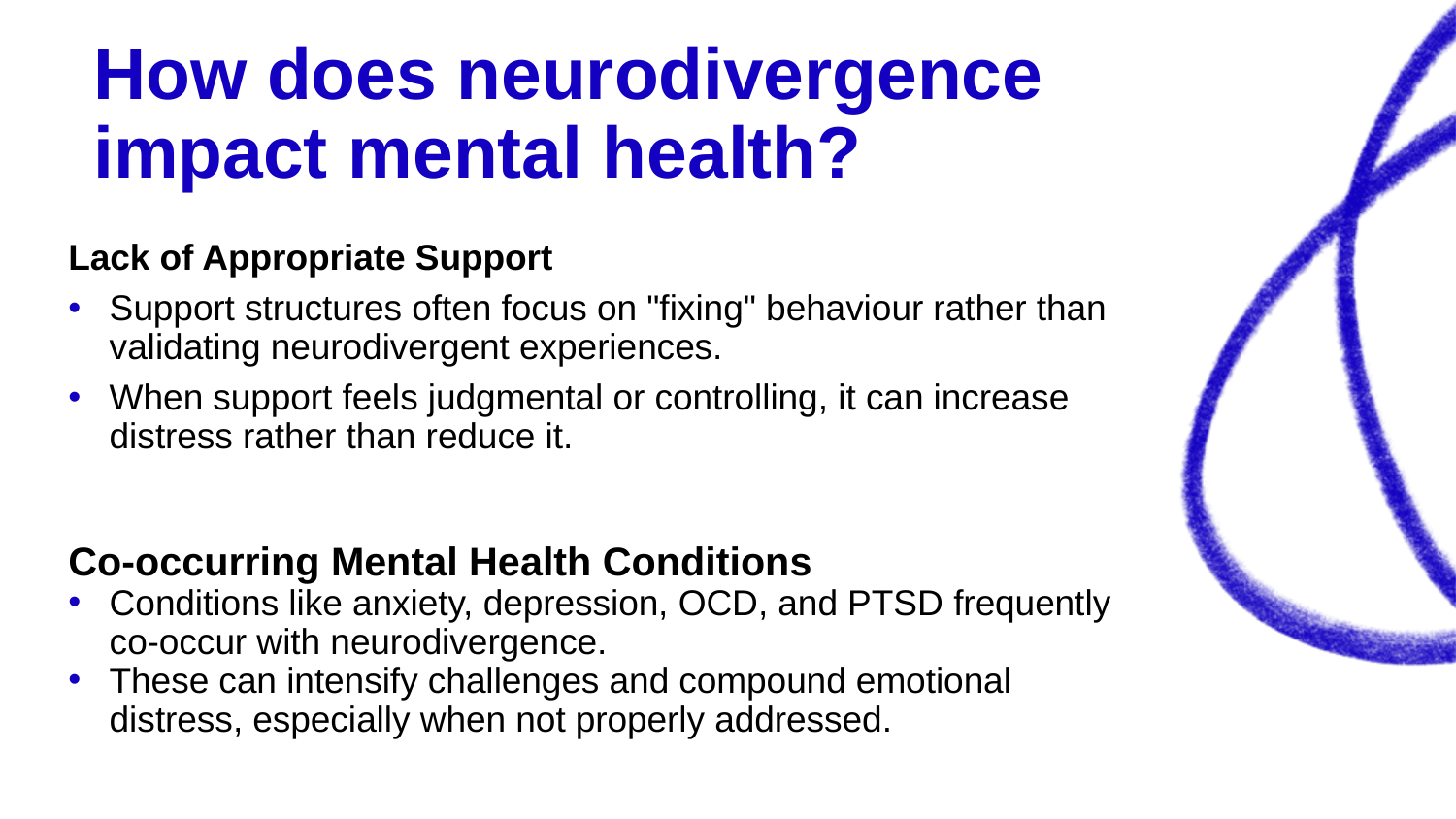

# How does neurodivergence impact mental health?
Lack of Appropriate Support
Support structures often focus on "fixing" behaviour rather than validating neurodivergent experiences.
When support feels judgmental or controlling, it can increase distress rather than reduce it.

Co-occurring Mental Health Conditions
Conditions like anxiety, depression, OCD, and PTSD frequently co-occur with neurodivergence.
These can intensify challenges and compound emotional distress, especially when not properly addressed.